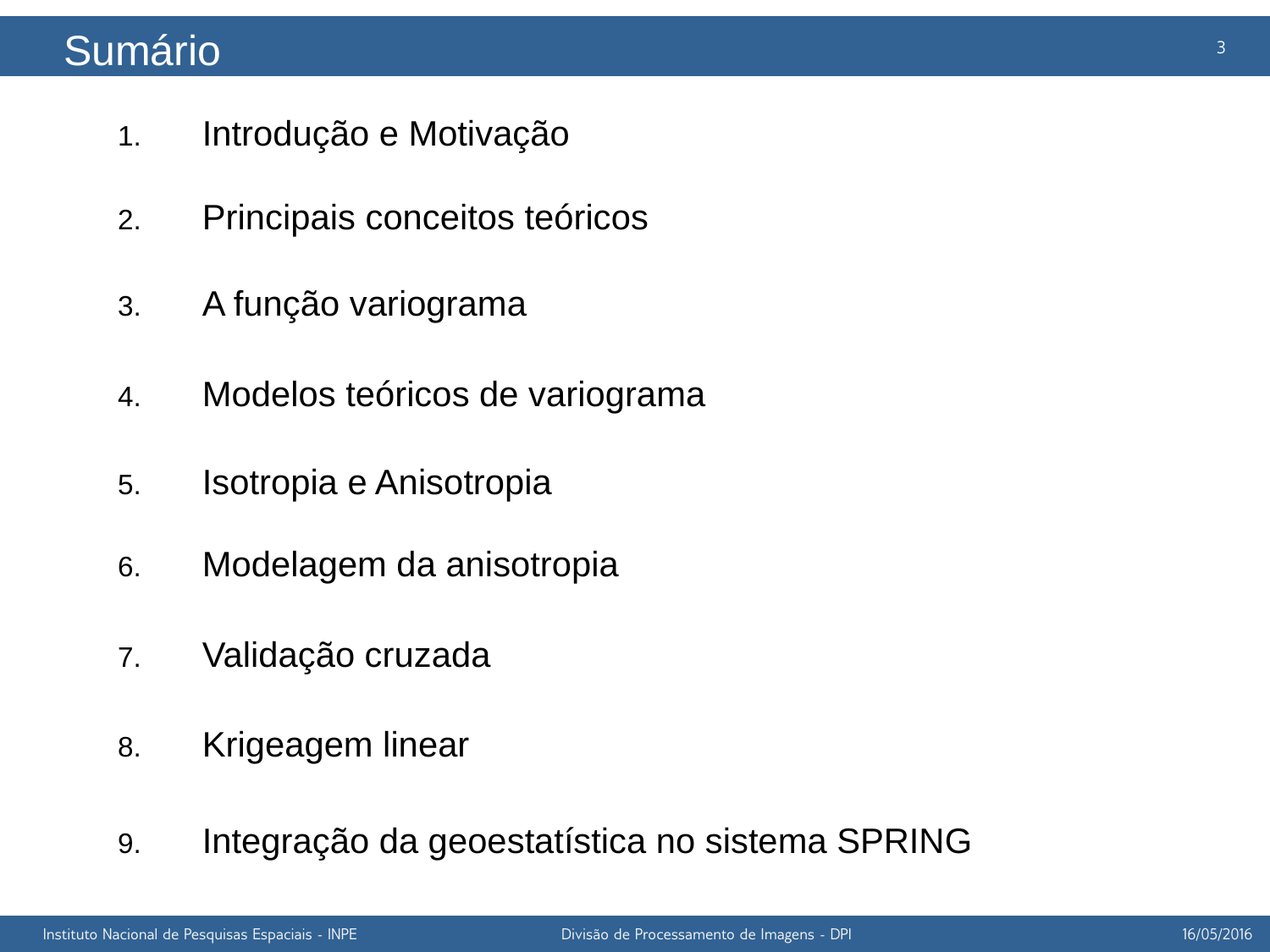

Sumário
Introdução e Motivação

Principais conceitos teóricos

A função variograma

Modelos teóricos de variograma

Isotropia e Anisotropia

Modelagem da anisotropia

Validação cruzada

Krigeagem linear

Integração da geoestatística no sistema SPRING